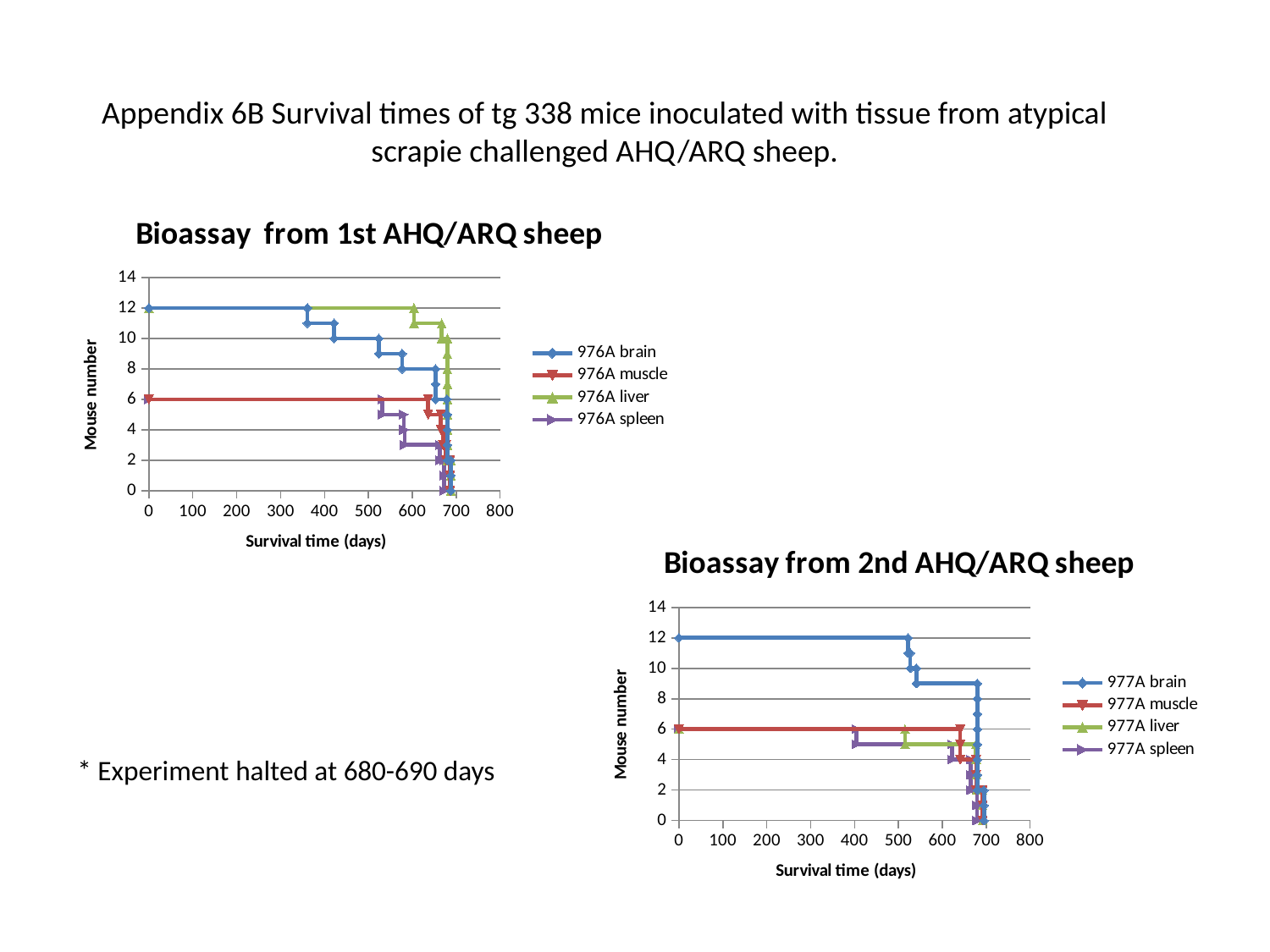

Appendix 6B Survival times of tg 338 mice inoculated with tissue from atypical scrapie challenged AHQ/ARQ sheep.

### Chart: Bioassay  from 1st AHQ/ARQ sheep

| Category |  |  |  |  |
|---|---|---|---|---|

### Chart: Bioassay from 2nd AHQ/ARQ sheep

| Category |  |  |  |  |
|---|---|---|---|---|
* Experiment halted at 680-690 days